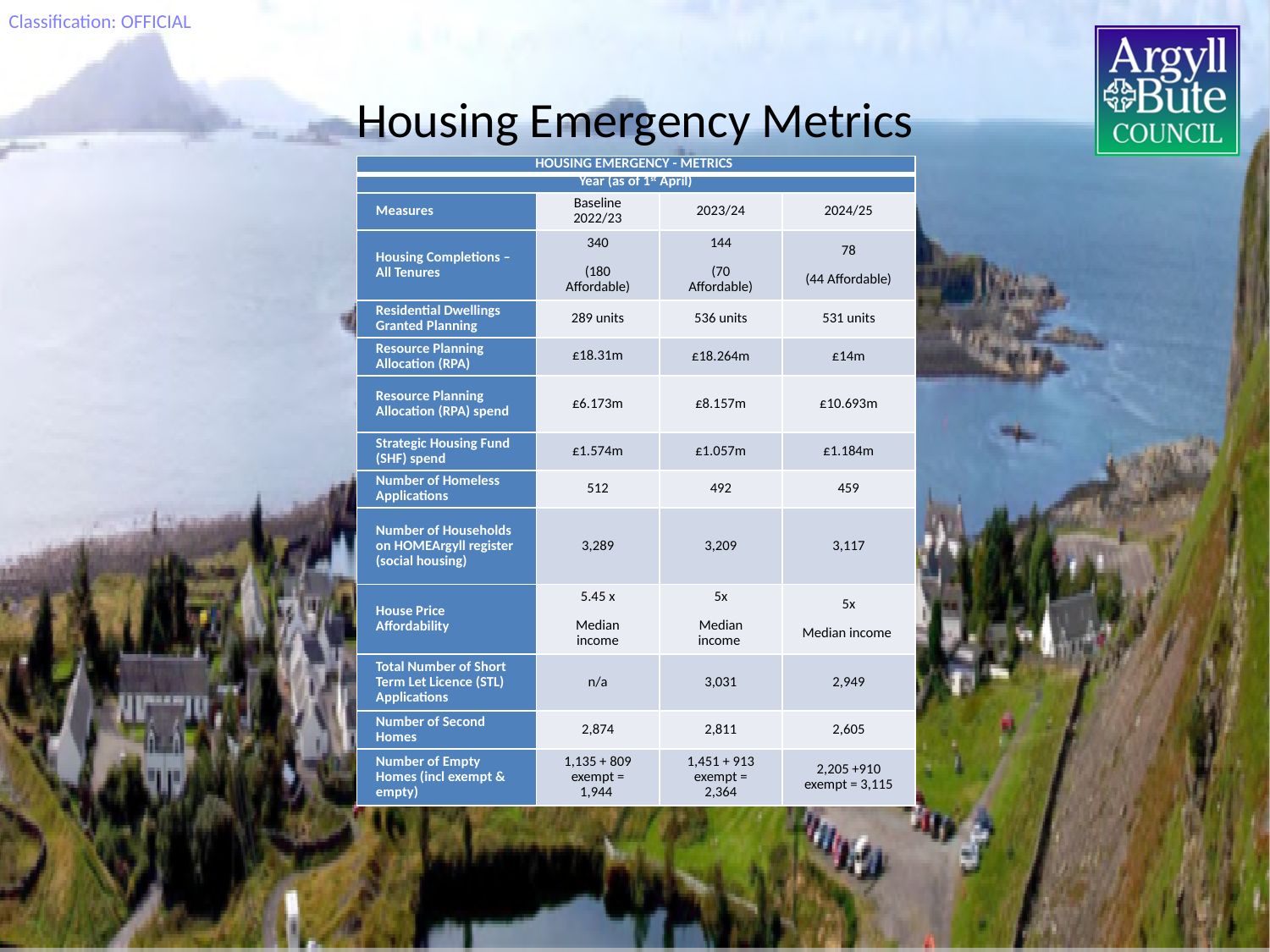

# Housing Emergency Metrics
| HOUSING EMERGENCY - METRICS |  |  |  |
| --- | --- | --- | --- |
| Year (as of 1st April) |  |  |  |
| Measures | Baseline 2022/23 | 2023/24 | 2024/25 |
| Housing Completions – All Tenures | 340 (180 Affordable) | 144 (70 Affordable) | 78 (44 Affordable) |
| Residential Dwellings Granted Planning | 289 units | 536 units | 531 units |
| Resource Planning Allocation (RPA) | £18.31m | £18.264m | £14m |
| Resource Planning Allocation (RPA) spend | £6.173m | £8.157m | £10.693m |
| Strategic Housing Fund (SHF) spend | £1.574m | £1.057m | £1.184m |
| Number of Homeless Applications | 512 | 492 | 459 |
| Number of Households on HOMEArgyll register (social housing) | 3,289 | 3,209 | 3,117 |
| House Price Affordability | 5.45 x Median income | 5x Median income | 5x Median income |
| Total Number of Short Term Let Licence (STL) Applications | n/a | 3,031 | 2,949 |
| Number of Second Homes | 2,874 | 2,811 | 2,605 |
| Number of Empty Homes (incl exempt & empty) | 1,135 + 809 exempt = 1,944 | 1,451 + 913 exempt = 2,364 | 2,205 +910 exempt = 3,115 |